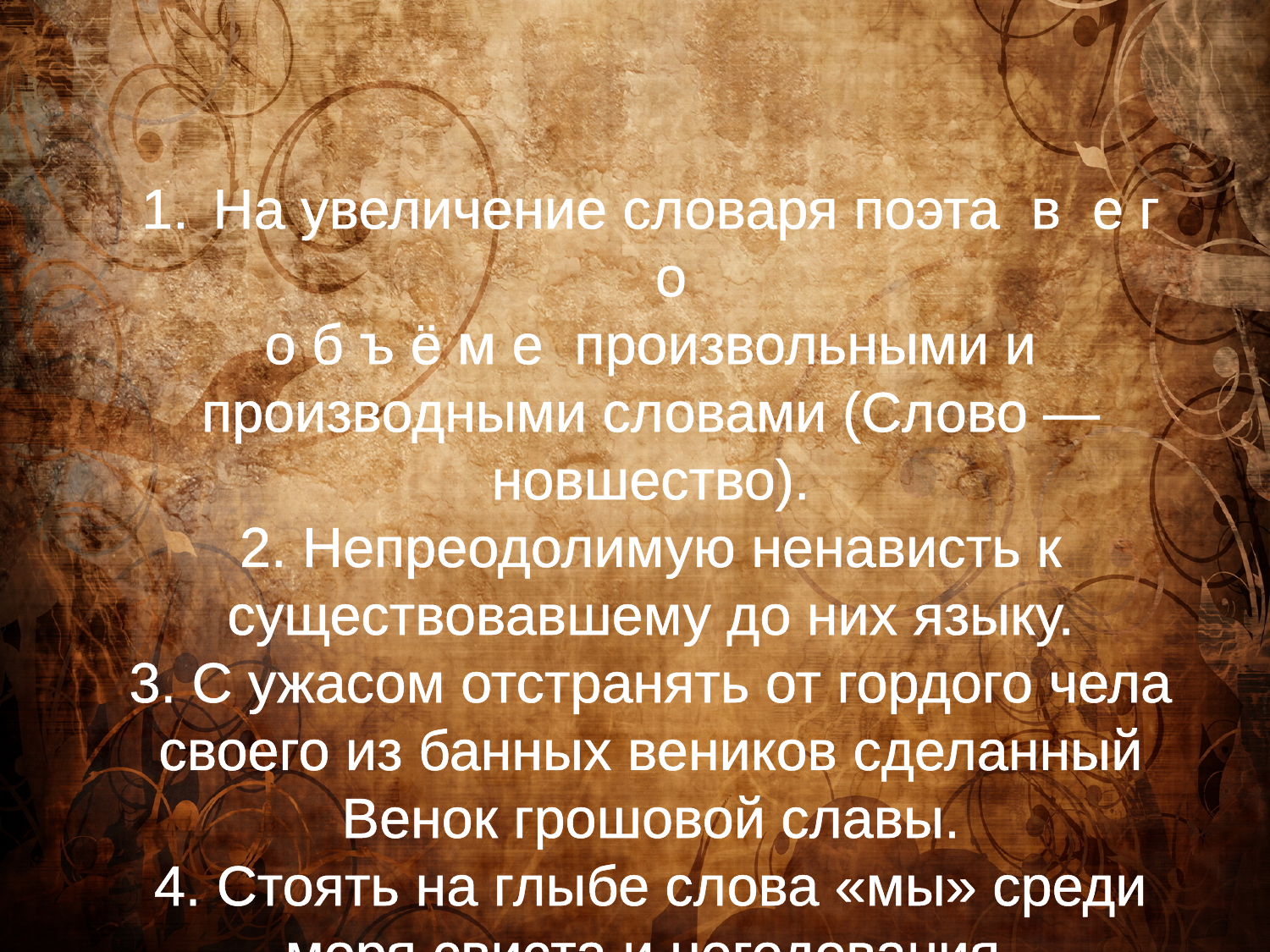

На увеличение словаря поэта  в  е г о
о б ъ ё м е  произвольными и производными словами (Слово — новшество).
2. Непреодолимую ненависть к существовавшему до них языку.
3. С ужасом отстранять от гордого чела своего из банных веников сделанный Венок грошовой славы.
4. Стоять на глыбе слова «мы» среди моря свиста и негодования.